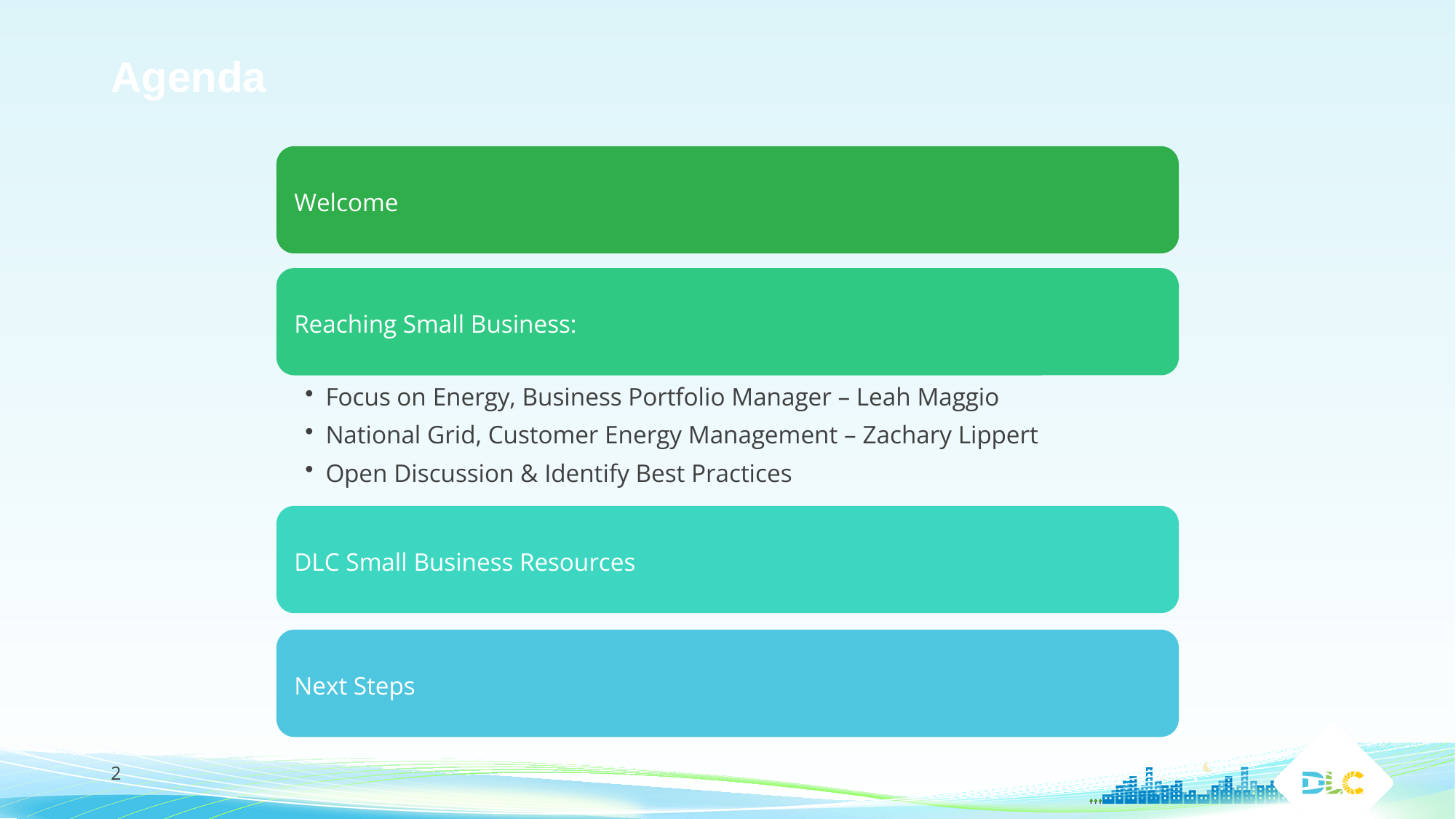

Agenda
Welcome
Reaching Small Business:
Focus on Energy, Business Portfolio Manager – Leah Maggio
National Grid, Customer Energy Management – Zachary Lippert
Open Discussion & Identify Best Practices
DLC Small Business Resources
Next Steps
2